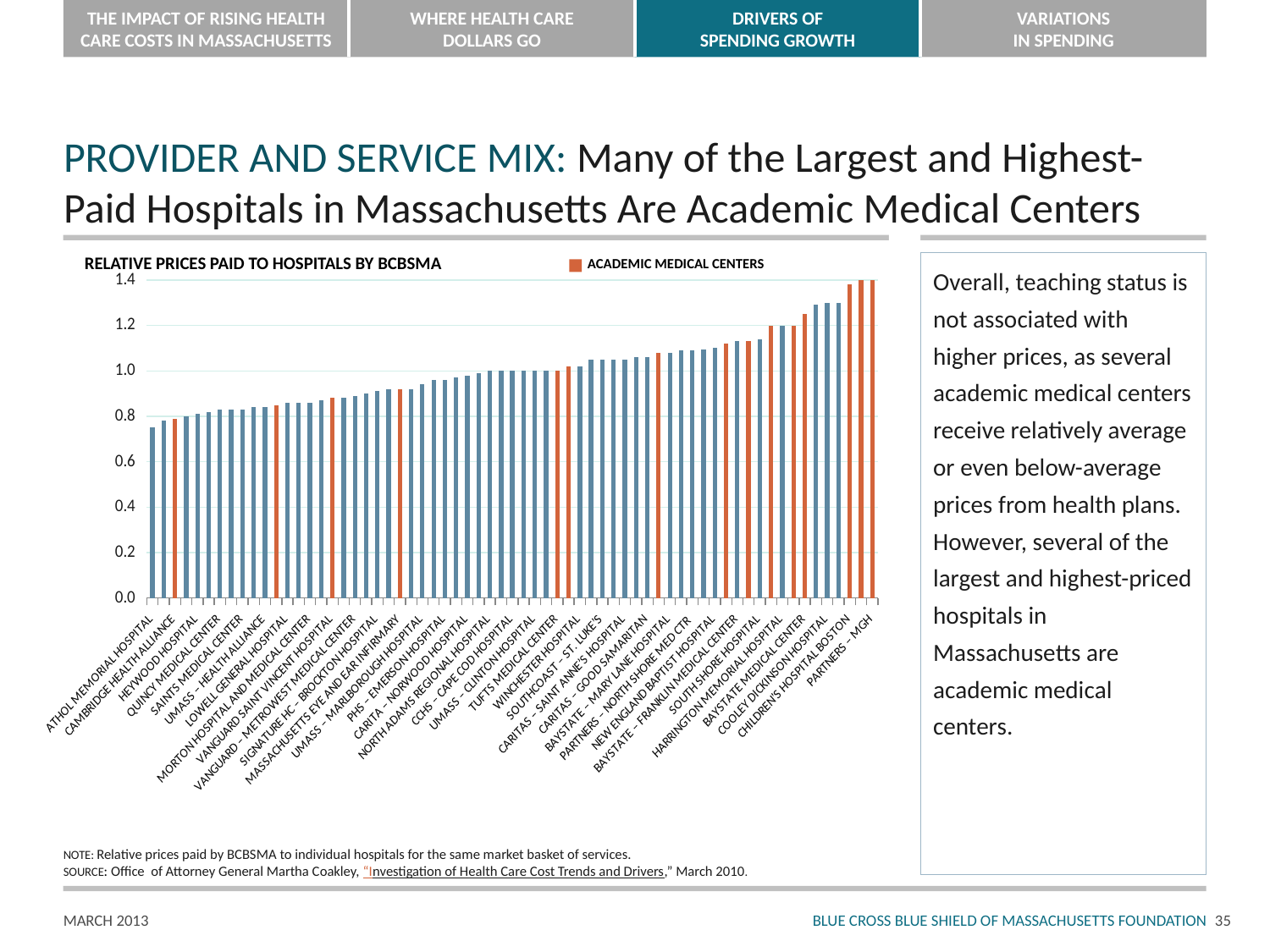

# PROVIDER AND SERVICE MIX: Many of the Largest and Highest-Paid Hospitals in Massachusetts Are Academic Medical Centers

RELATIVE PRICES PAID TO HOSPITALS BY BCBSMA

ACADEMIC MEDICAL CENTERS

Overall, teaching status is not associated with higher prices, as several academic medical centers receive relatively average or even below-average prices from health plans. However, several of the largest and highest-priced hospitals in Massachusetts are academic medical centers.

### Chart

| Category | Academic Medical Center | Community Hospital |
|---|---|---|
| ATHOL MEMORIAL HOSPITAL  | None | 0.7500000000000006 |
| HUBBARD REGIONAL HOSPITAL  | None | 0.78 |
| CAMBRIDGE HEALTH ALLIANCE  | 0.79 | None |
| MILTON HOSPITAL  | None | 0.8 |
| HEYWOOD HOSPITAL  | None | 0.81 |
| ANNA JAQUES HOSPITAL  | None | 0.8200000000000005 |
| QUINCY MEDICAL CENTER  | None | 0.8300000000000005 |
| HOLYOKE MEDICAL CENTER  | None | 0.8300000000000005 |
| SAINTS MEDICAL CENTER  | None | 0.8300000000000005 |
| MERCY MEDICAL CENTER  | None | 0.8400000000000005 |
| UMASS – HEALTH ALLIANCE  | None | 0.8400000000000005 |
| BOSTON MEDICAL CENTER  | 0.8500000000000005 | None |
| LOWELL GENERAL HOSPITAL  | None | 0.8600000000000005 |
| BID – NEEDHAM/GLOVER  | None | 0.8600000000000005 |
| MORTON HOSPITAL AND MEDICAL CENTER  | None | 0.8600000000000005 |
| NOBLE HOSPITAL  | None | 0.8700000000000006 |
| VANGUARD SAINT VINCENT HOSPITAL  | 0.88 | None |
| LAWRENCE GENERAL HOSPITAL  | None | 0.88 |
| VANGUARD – METROWEST MEDICAL CENTER  | None | 0.89 |
| CARITAS HOLY FAMILY HOSPITAL  | None | 0.9 |
| SIGNATURE HC – BROCKTON HOSPITAL  | None | 0.91 |
| ESSENT – MERRIMACK VALLEY  | None | 0.92 |
| MASSACHUSETTS EYE AND EAR INFIRMARY  | 0.92 | None |
| PHS – HALLMARK HEALTH  | None | 0.92 |
| UMASS – MARLBOROUGH HOSPITAL  | None | 0.9400000000000005 |
| ESSENT – NASHOBA VALLEY  | None | 0.9600000000000005 |
| PHS – EMERSON HOSPITAL  | None | 0.9600000000000005 |
| CCHS – FALMOUTH HOSPITAL  | None | 0.9700000000000005 |
| CARITA – NORWOOD HOSPITAL  | None | 0.98 |
| CARITA – CARNEY HOSPITAL  | None | 0.99 |
| NORTH ADAMS REGIONAL HOSPITAL  | None | 1.0 |
| JORDAN HOSPITAL  | None | 1.0 |
| CCHS – CAPE COD HOSPITAL  | None | 1.0 |
| WING MEMORIAL HOSPITAL  | None | 1.0 |
| UMASS – CLINTON HOSPITAL  | None | 1.0 |
| MILFORD REGIONAL MEDICAL CENTER  | None | 1.0 |
| TUFTS MEDICAL CENTER  | 1.0 | None |
| MOUNT AUBURN HOSPITAL  | 1.02 | None |
| WINCHESTER HOSPITAL  | None | 1.0209999999999988 |
| SOUTHCOAST – CHARLTON MEMORIAL  | None | 1.05 |
| SOUTHCOAST – ST. LUKE’S  | None | 1.05 |
| SOUTHCOAST – TOBEY HOSPITAL  | None | 1.05 |
| CARITAS – SAINT ANNE’S HOSPITAL  | None | 1.05 |
| NORTHEAST HEALTH SYSTEM  | None | 1.06 |
| CARITAS – GOOD SAMARITAN  | None | 1.06 |
| DANA-FARBER CANCER INSTITUTE  | 1.08 | None |
| BAYSTATE – MARY LANE HOSPITAL  | None | 1.08 |
| PARTNERS – NEWTON-WELLESLEY HOSPITAL  | None | 1.09 |
| PARTNERS – NORTH SHORE MED CTR   | None | 1.09 |
| PARTNERS – FAULKNER HOSPITAL  | None | 1.095 |
| NEW ENGLAND BAPTIST HOSPITAL  | None | 1.1 |
| LAHEY CLINIC  | 1.12 | None |
| BAYSTATE – FRANKLIN MEDICAL CENTER  | None | 1.1299999999999988 |
| CARITAS – ST. ELIZABETH’S  | 1.1299999999999988 | None |
| SOUTH SHORE HOSPITAL  | None | 1.1399999999999988 |
| UMASS MEMORIAL MEDICAL CENTER  | 1.2 | None |
| HARRINGTON MEMORIAL HOSPITAL  | None | 1.2 |
| BI DEACONESS MEDICAL CENTER  | 1.2 | None |
| BAYSTATE MEDICAL CENTER  | 1.25 | None |
| BKHS – FAIRVIEW HOSPITAL  | None | 1.29 |
| COOLEY DICKINSON HOSPITAL  | None | 1.3 |
| BKHS – BERKSHIRE MEDICAL CENTER  | None | 1.3 |
| CHILDREN’S HOSPITAL BOSTON  | 1.3800000000000001 | None |
| PARTNERS – BWH  | 1.42 | None |
| PARTNERS – MGH  | 1.42 | None |
NOTE: Relative prices paid by BCBSMA to individual hospitals for the same market basket of services.
SOURCE: Office  of Attorney General Martha Coakley, “Investigation of Health Care Cost Trends and Drivers,” March 2010.
35